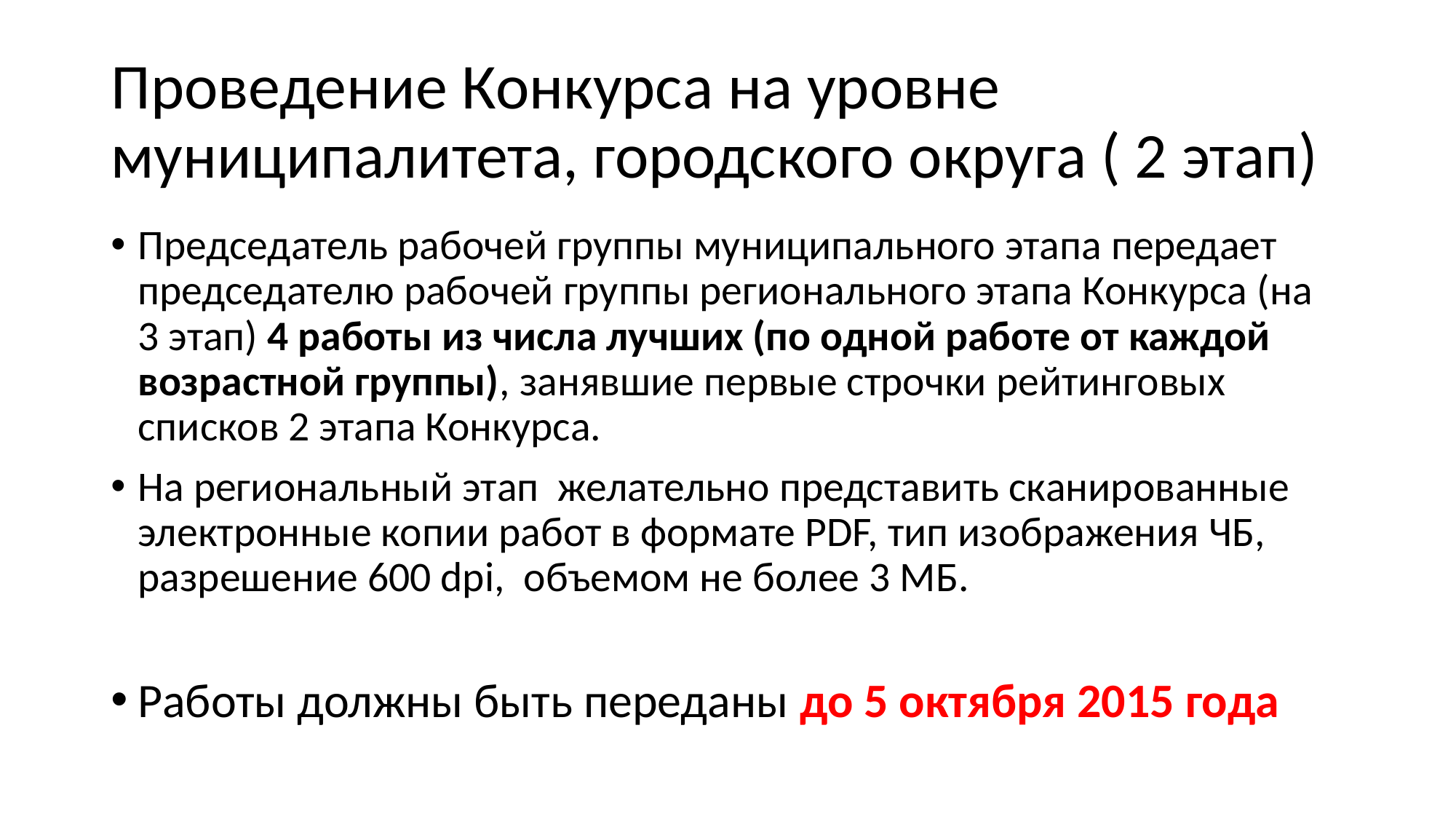

# Проведение Конкурса на уровне муниципалитета, городского округа ( 2 этап)
Председатель рабочей группы муниципального этапа передает председателю рабочей группы регионального этапа Конкурса (на 3 этап) 4 работы из числа лучших (по одной работе от каждой возрастной группы), занявшие первые строчки рейтинговых списков 2 этапа Конкурса.
На региональный этап  желательно представить сканированные электронные копии работ в формате PDF, тип изображения ЧБ, разрешение 600 dpi,  объемом не более 3 МБ.

Работы должны быть переданы до 5 октября 2015 года